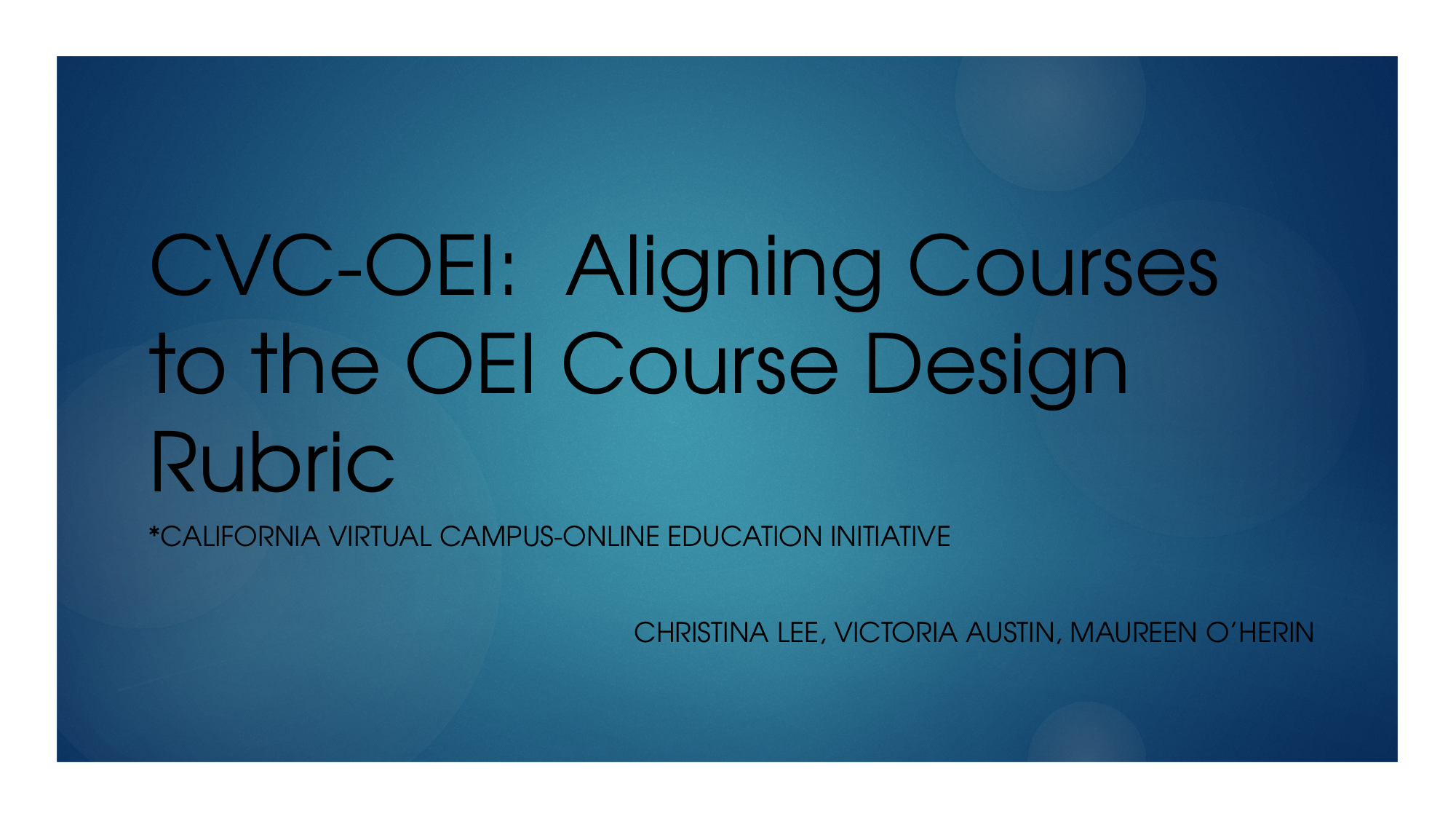

# CVC-OEI:  Aligning Courses to the OEI Course Design Rubric
*California virtual campus-online education Initiative

Christina Lee, Victoria Austin, Maureen O’Herin